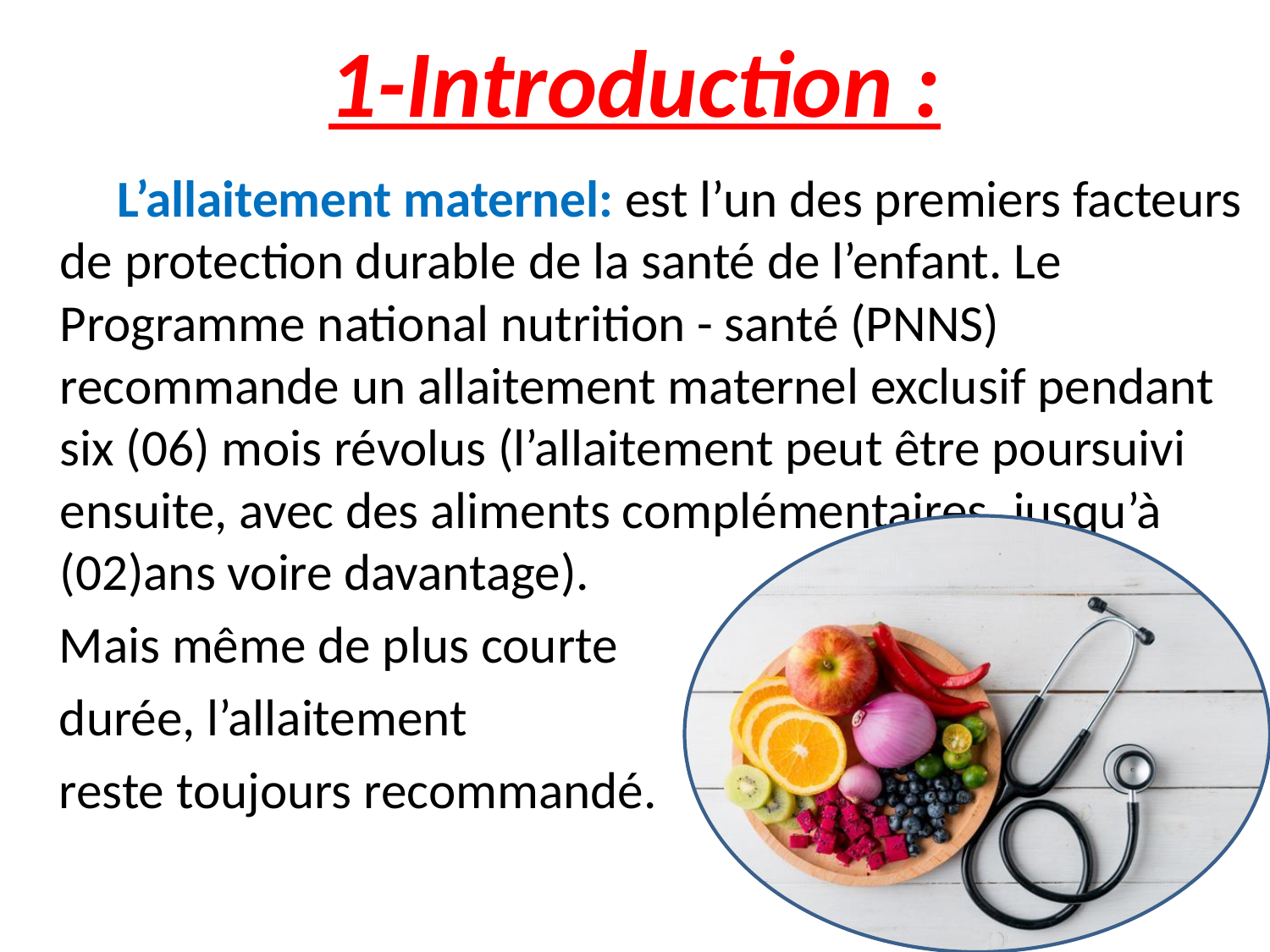

# 1-Introduction :
         L’allaitement maternel: est l’un des premiers facteurs de protection durable de la santé de l’enfant. Le Programme national nutrition - santé (PNNS)  recommande un allaitement maternel exclusif pendant six (06) mois révolus (l’allaitement peut être poursuivi ensuite, avec des aliments complémentaires, jusqu’à (02)ans voire davantage).
    Mais même de plus courte
    durée, l’allaitement
    reste toujours recommandé.